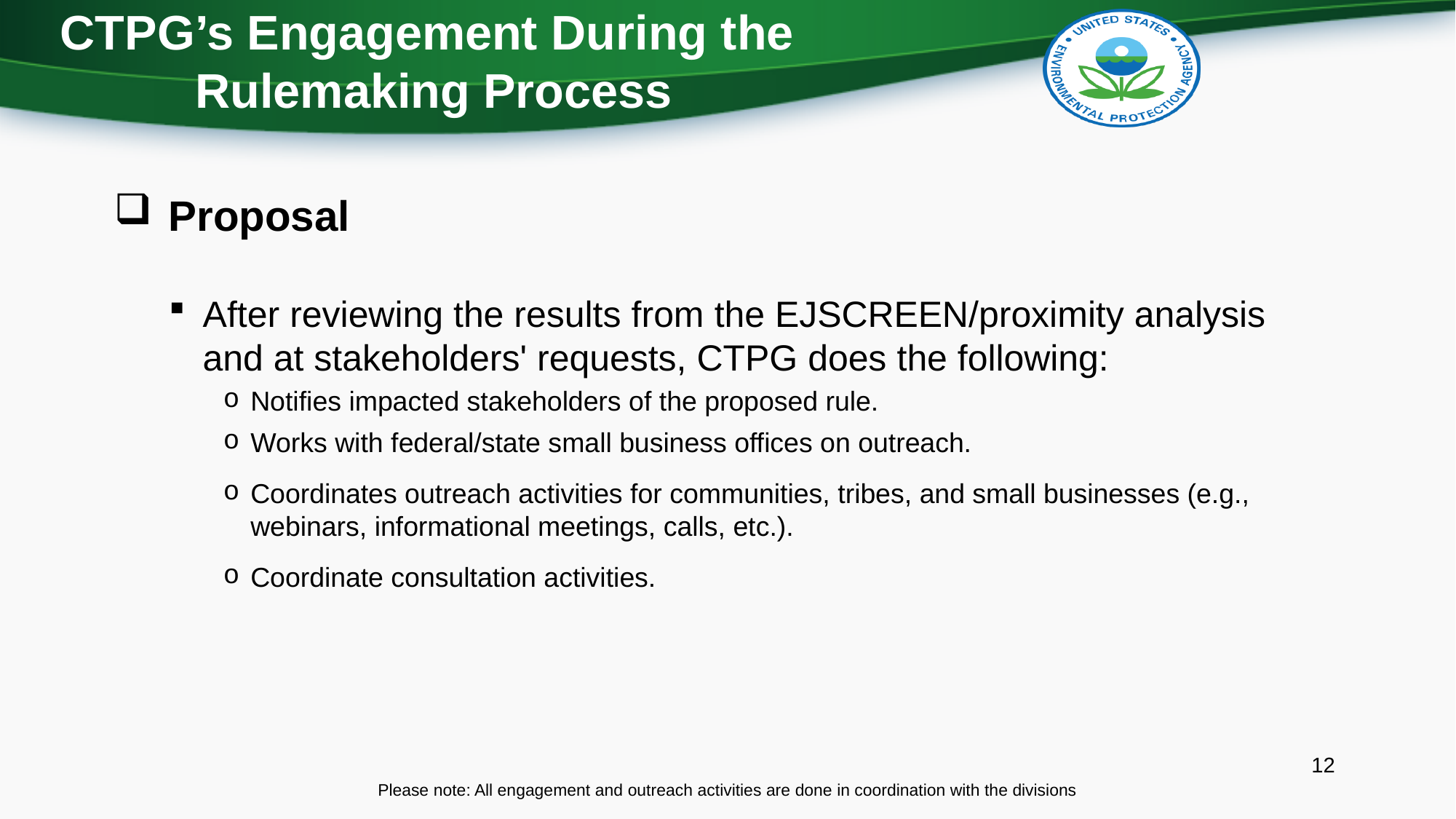

# CTPG’s Engagement During the Rulemaking Process
Proposal
After reviewing the results from the EJSCREEN/proximity analysis and at stakeholders' requests, CTPG does the following:
Notifies impacted stakeholders of the proposed rule.
Works with federal/state small business offices on outreach.
Coordinates outreach activities for communities, tribes, and small businesses (e.g., webinars, informational meetings, calls, etc.).
Coordinate consultation activities.
12
Please note: All engagement and outreach activities are done in coordination with the divisions